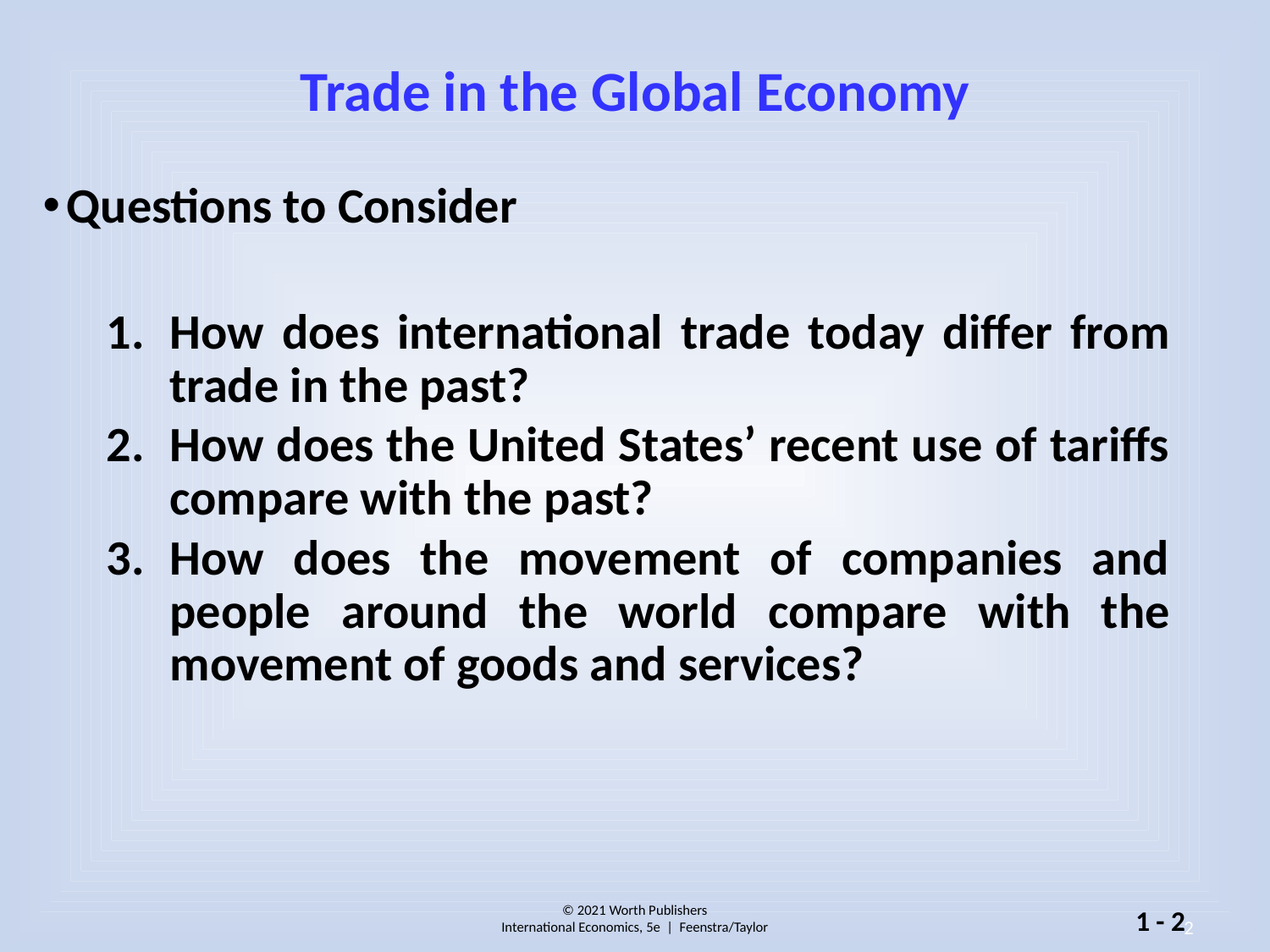

# Trade in the Global Economy
Questions to Consider

How does international trade today differ from trade in the past?
How does the United States’ recent use of tariffs compare with the past?
How does the movement of companies and people around the world compare with the movement of goods and services?